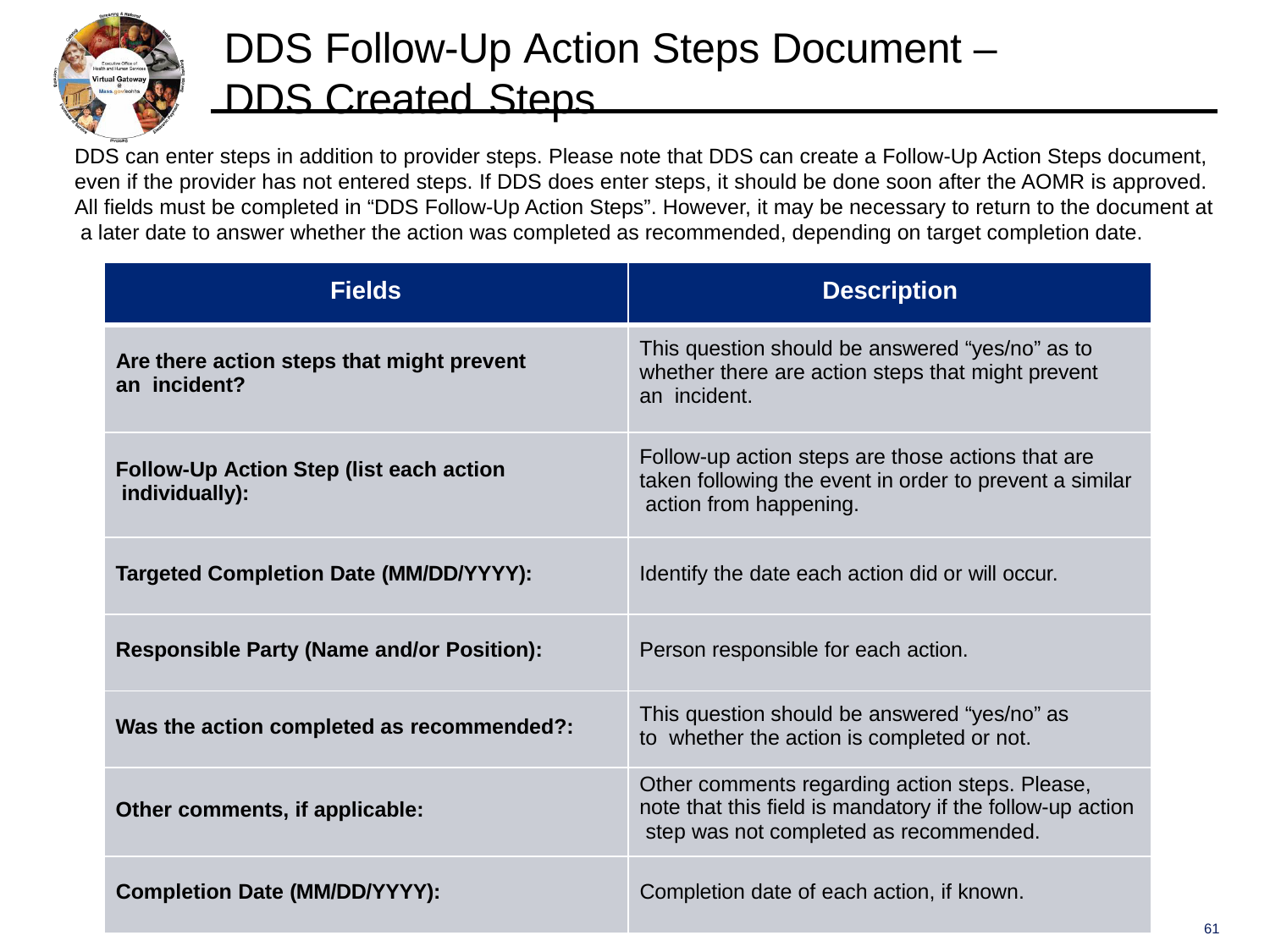

# DDS Follow-Up Action Steps Document – DDS Created Steps
DDS can enter steps in addition to provider steps. Please note that DDS can create a Follow-Up Action Steps document,  even if the provider has not entered steps. If DDS does enter steps, it should be done soon after the AOMR is approved.  All fields must be completed in “DDS Follow-Up Action Steps”. However, it may be necessary to return to the document at  a later date to answer whether the action was completed as recommended, depending on target completion date.
| Fields | Description |
| --- | --- |
| Are there action steps that might prevent an incident? | This question should be answered “yes/no” as to whether there are action steps that might prevent an incident. |
| Follow-Up Action Step (list each action individually): | Follow-up action steps are those actions that are taken following the event in order to prevent a similar action from happening. |
| Targeted Completion Date (MM/DD/YYYY): | Identify the date each action did or will occur. |
| Responsible Party (Name and/or Position): | Person responsible for each action. |
| Was the action completed as recommended?: | This question should be answered “yes/no” as to whether the action is completed or not. |
| Other comments, if applicable: | Other comments regarding action steps. Please, note that this field is mandatory if the follow-up action step was not completed as recommended. |
| Completion Date (MM/DD/YYYY): | Completion date of each action, if known. |
61